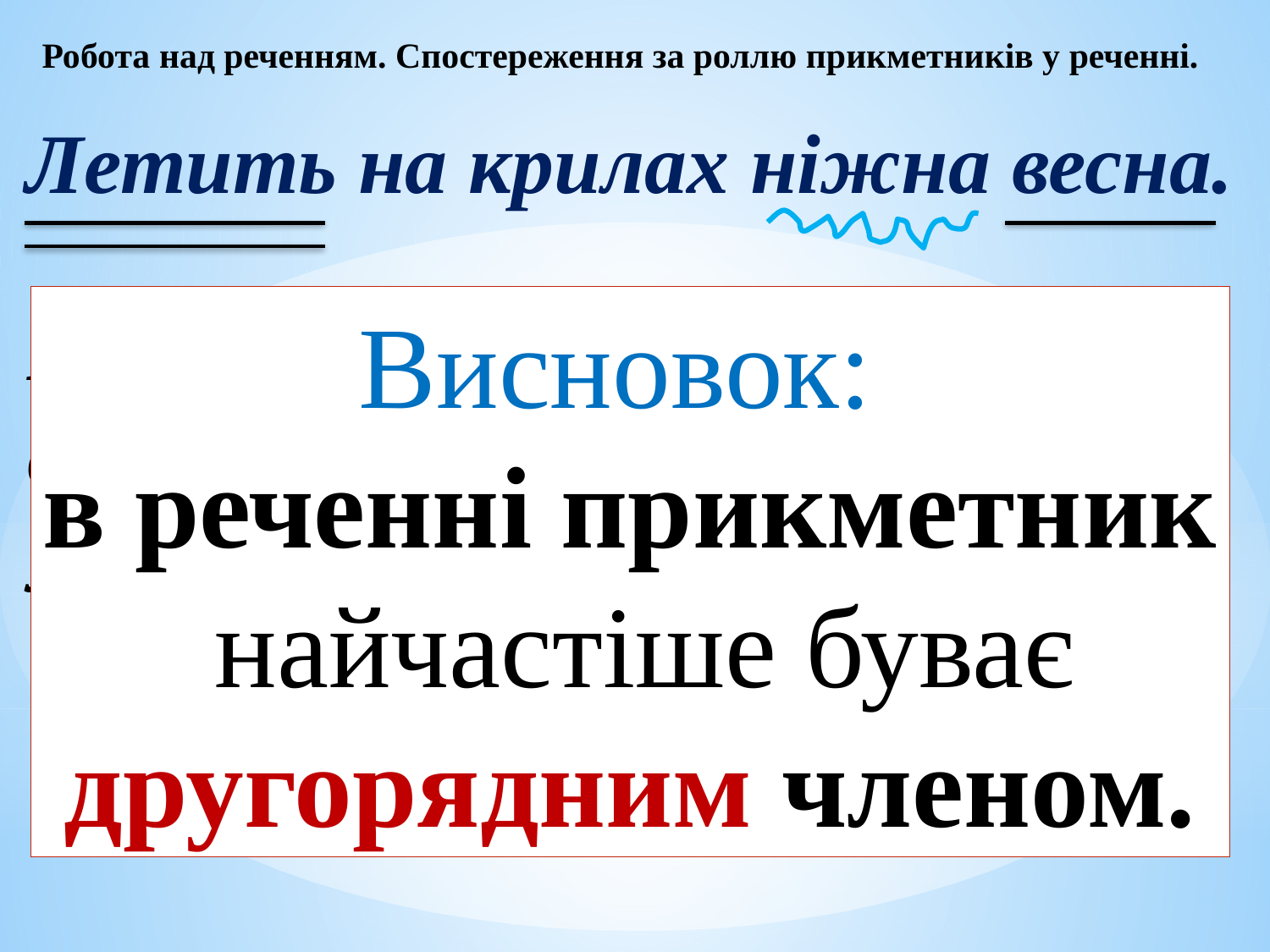

Робота над реченням. Спостереження за роллю прикметників у реченні.
Летить на крилах ніжна весна.

Весна (що робить?) летить;
весна (яка?) ніжна;
летить (на чому?) на крилах.
Висновок:
в реченні прикметник
 найчастіше буває
другорядним членом.